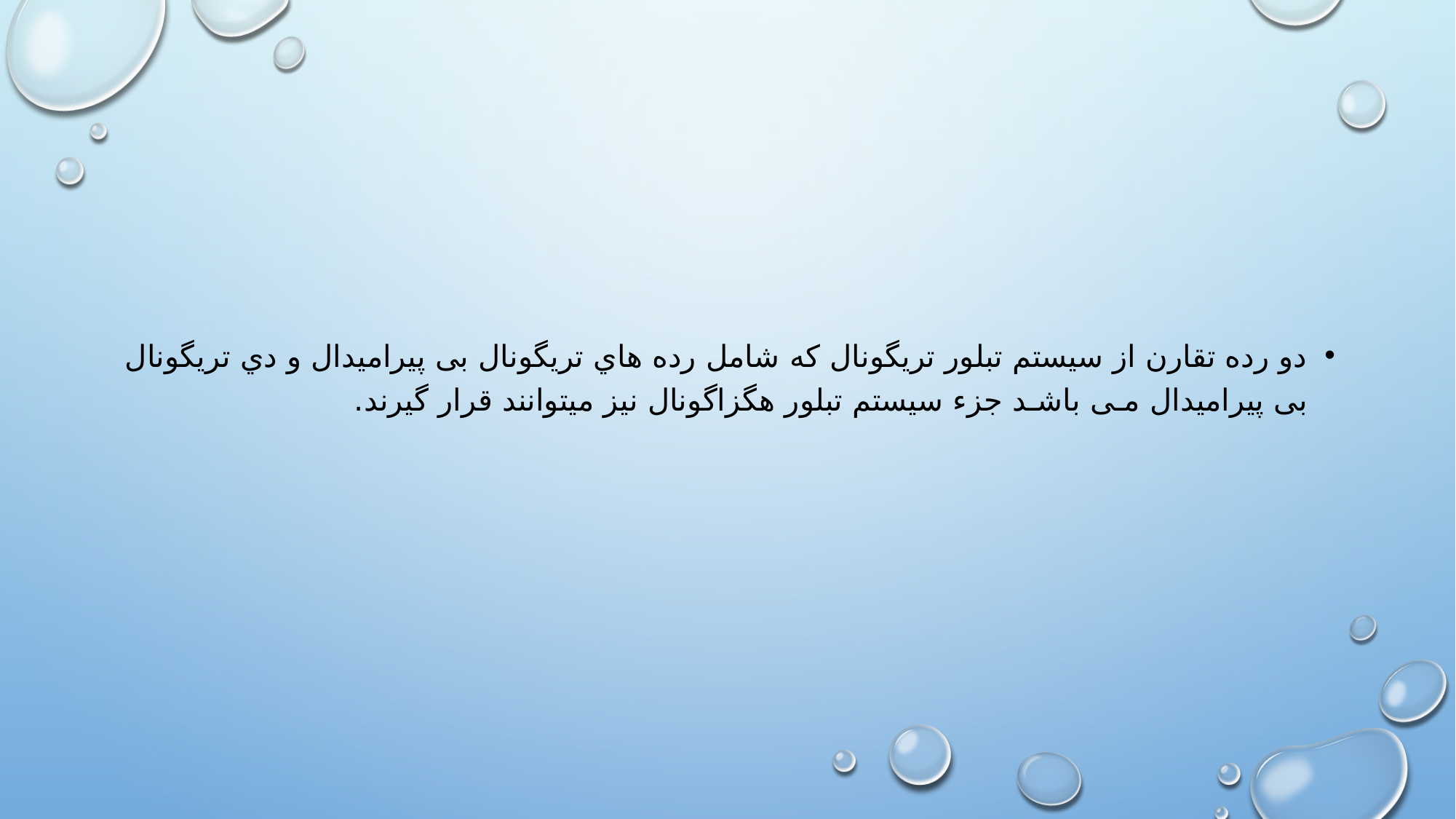

دو رده تقارن از سیستم تبلور تریگونال که شامل رده هاي تریگونال بی پیرامیدال و دي تریگونال بی پیرامیدال مـی باشـد جزء سیستم تبلور هگزاگونال نیز میتوانند قرار گیرند.